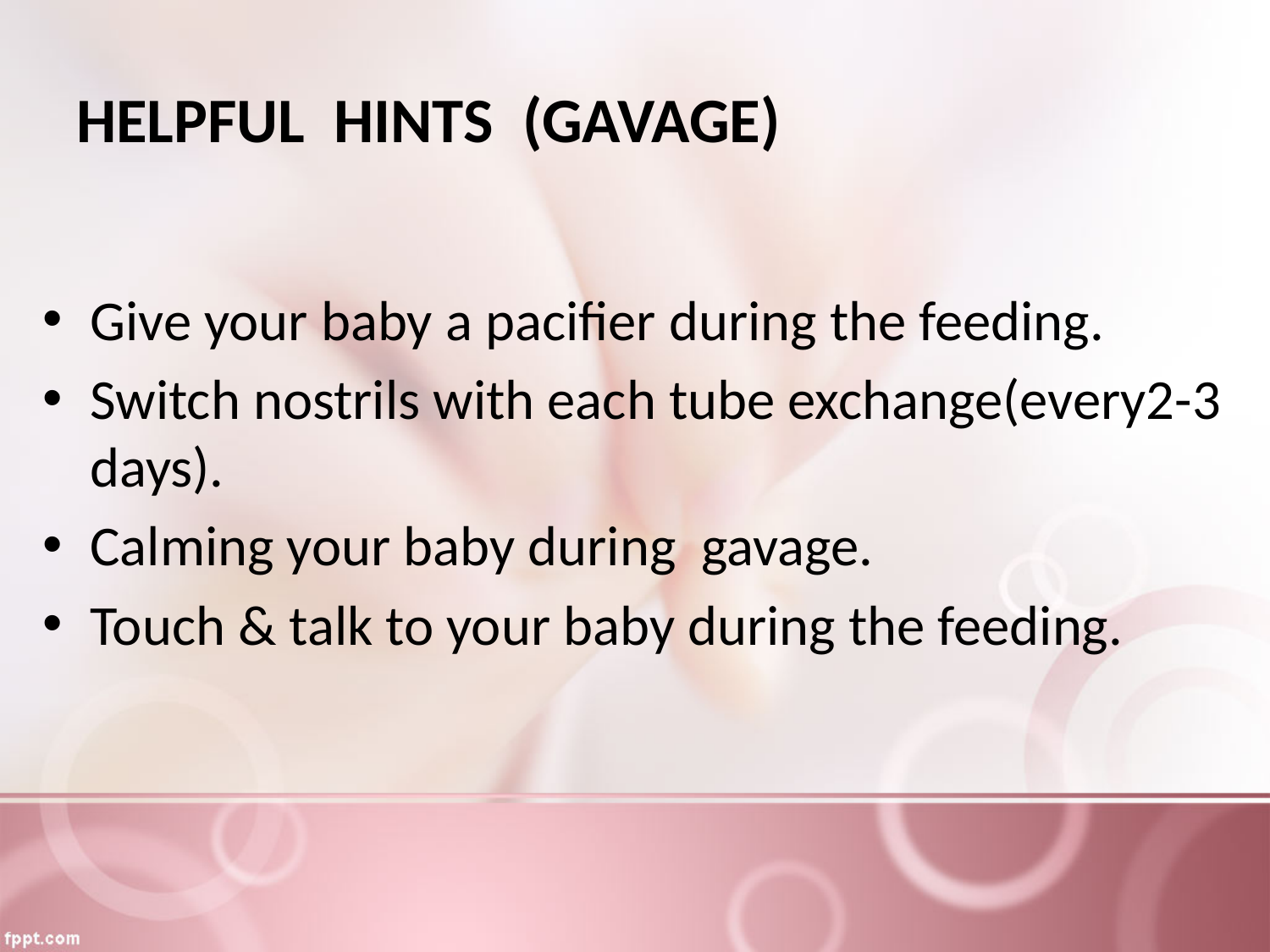

# HELPFUL  HINTS  (GAVAGE)

Give your baby a pacifier during the feeding.
Switch nostrils with each tube exchange(every2-3 days).
Calming your baby during  gavage.
Touch & talk to your baby during the feeding.